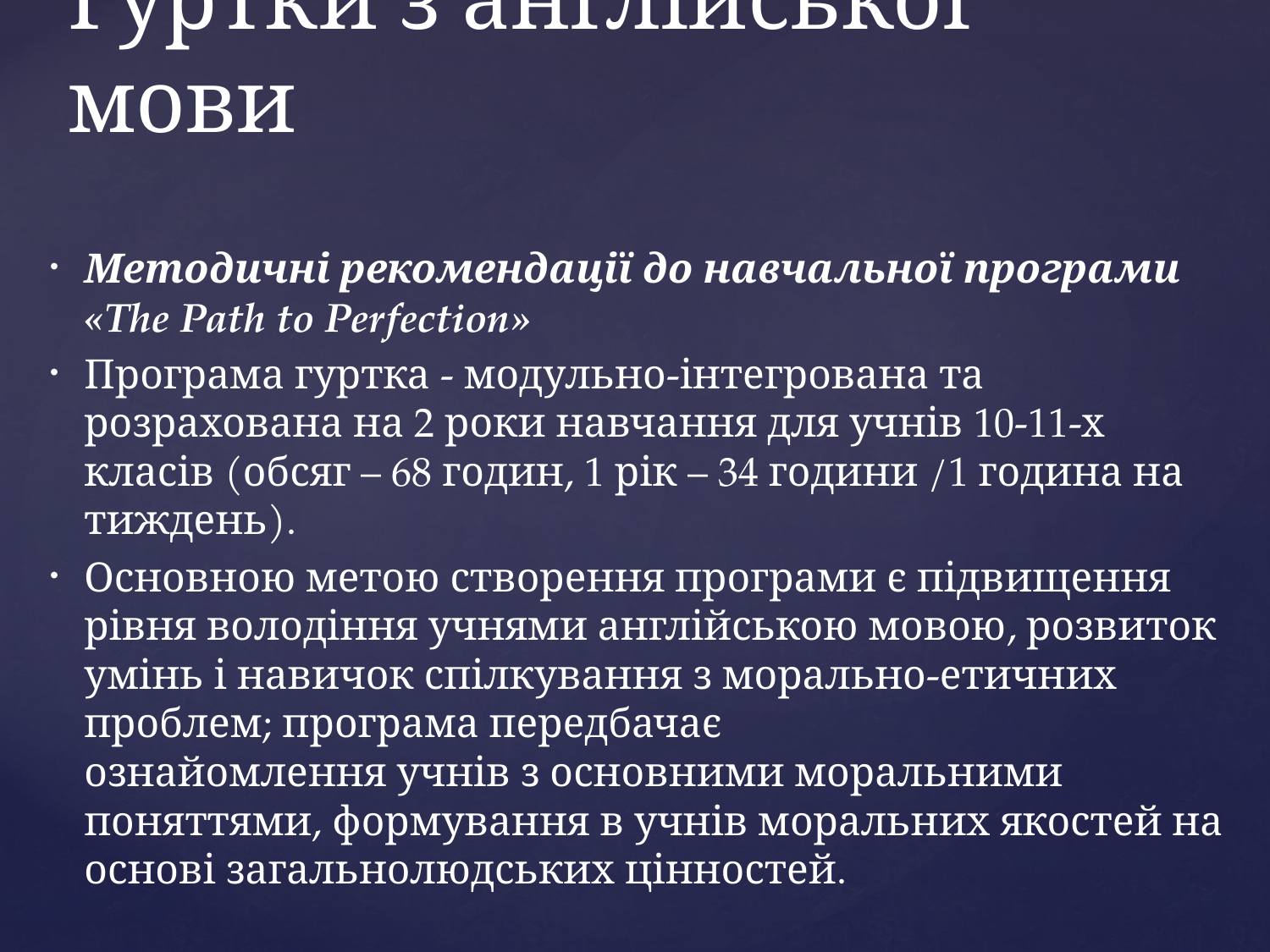

# Гуртки з англійської мови
Методичні рекомендації до навчальної програми
«The Path to Perfection»
Програма гуртка - модульно-інтегрована та розрахована на 2 роки навчання для учнів 10-11-х класів (обсяг – 68 годин, 1 рік – 34 години /1 година на тиждень).
Основною метою створення програми є підвищення рівня володіння учнями англійською мовою, розвиток умінь і навичок спілкування з морально-етичних проблем; програма передбачає
ознайомлення учнів з основними моральними поняттями, формування в учнів моральних якостей на основі загальнолюдських цінностей.